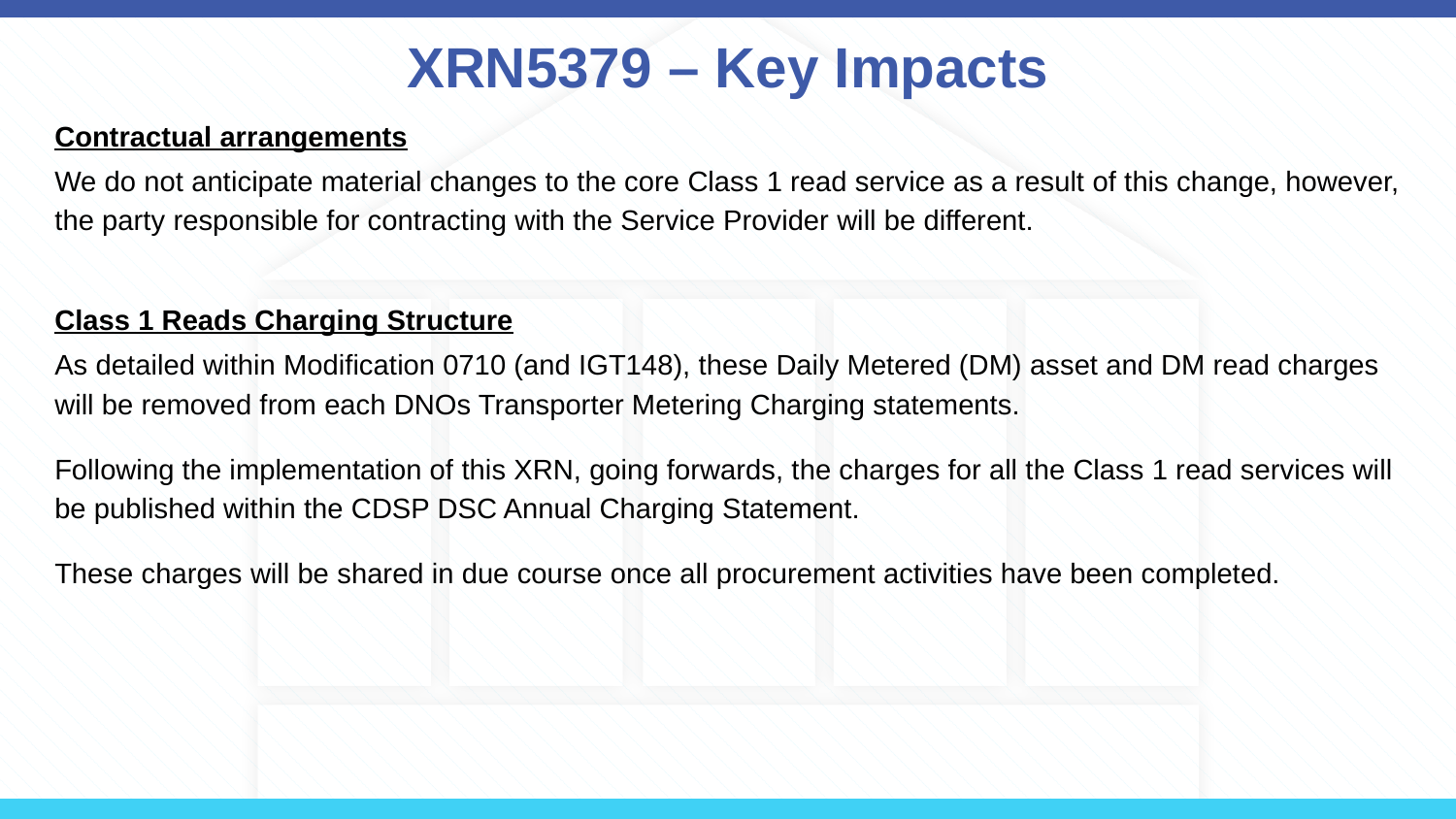

# XRN5379 – Key Impacts
Contractual arrangements
We do not anticipate material changes to the core Class 1 read service as a result of this change, however, the party responsible for contracting with the Service Provider will be different.

Class 1 Reads Charging Structure
As detailed within Modification 0710 (and IGT148), these Daily Metered (DM) asset and DM read charges will be removed from each DNOs Transporter Metering Charging statements.
Following the implementation of this XRN, going forwards, the charges for all the Class 1 read services will be published within the CDSP DSC Annual Charging Statement.
These charges will be shared in due course once all procurement activities have been completed.